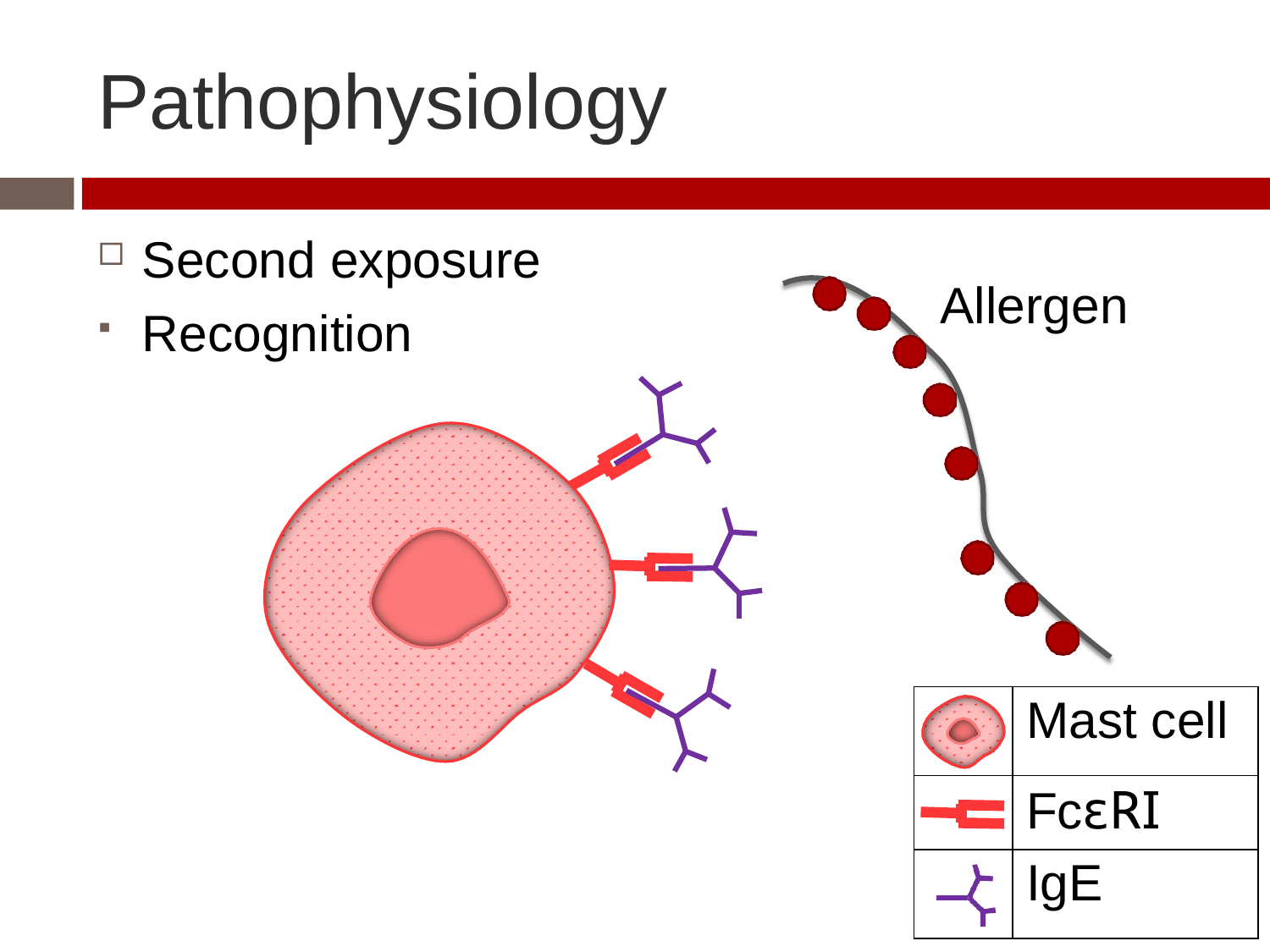

# Pathophysiology
Second exposure
Recognition
Allergen

|  | Mast cell |
| --- | --- |
|  | FcɛRI |
|  | IgE |